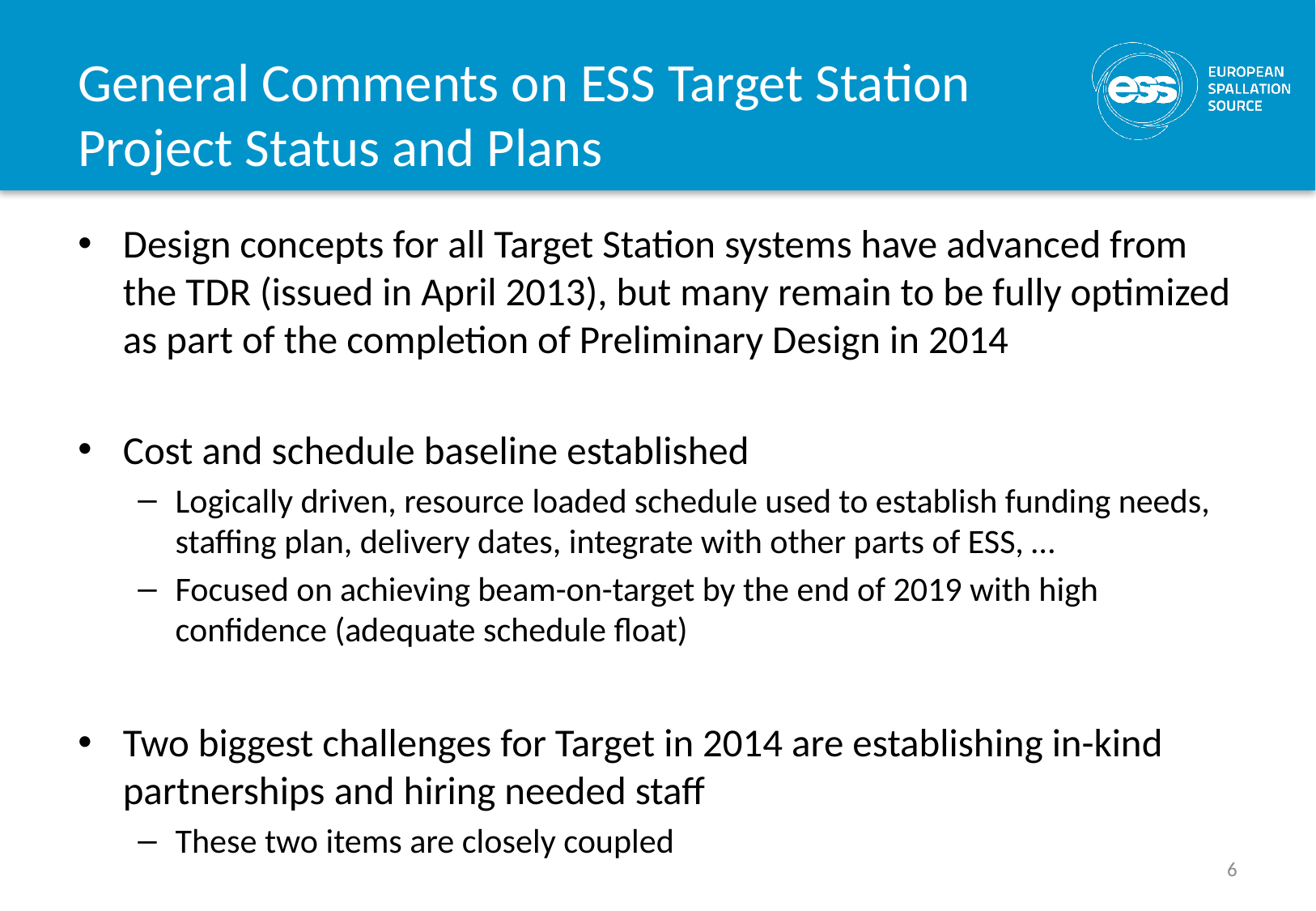

# General Comments on ESS Target Station Project Status and Plans
Design concepts for all Target Station systems have advanced from the TDR (issued in April 2013), but many remain to be fully optimized as part of the completion of Preliminary Design in 2014

Cost and schedule baseline established
Logically driven, resource loaded schedule used to establish funding needs, staffing plan, delivery dates, integrate with other parts of ESS, …
Focused on achieving beam-on-target by the end of 2019 with high confidence (adequate schedule float)

Two biggest challenges for Target in 2014 are establishing in-kind partnerships and hiring needed staff
These two items are closely coupled

6